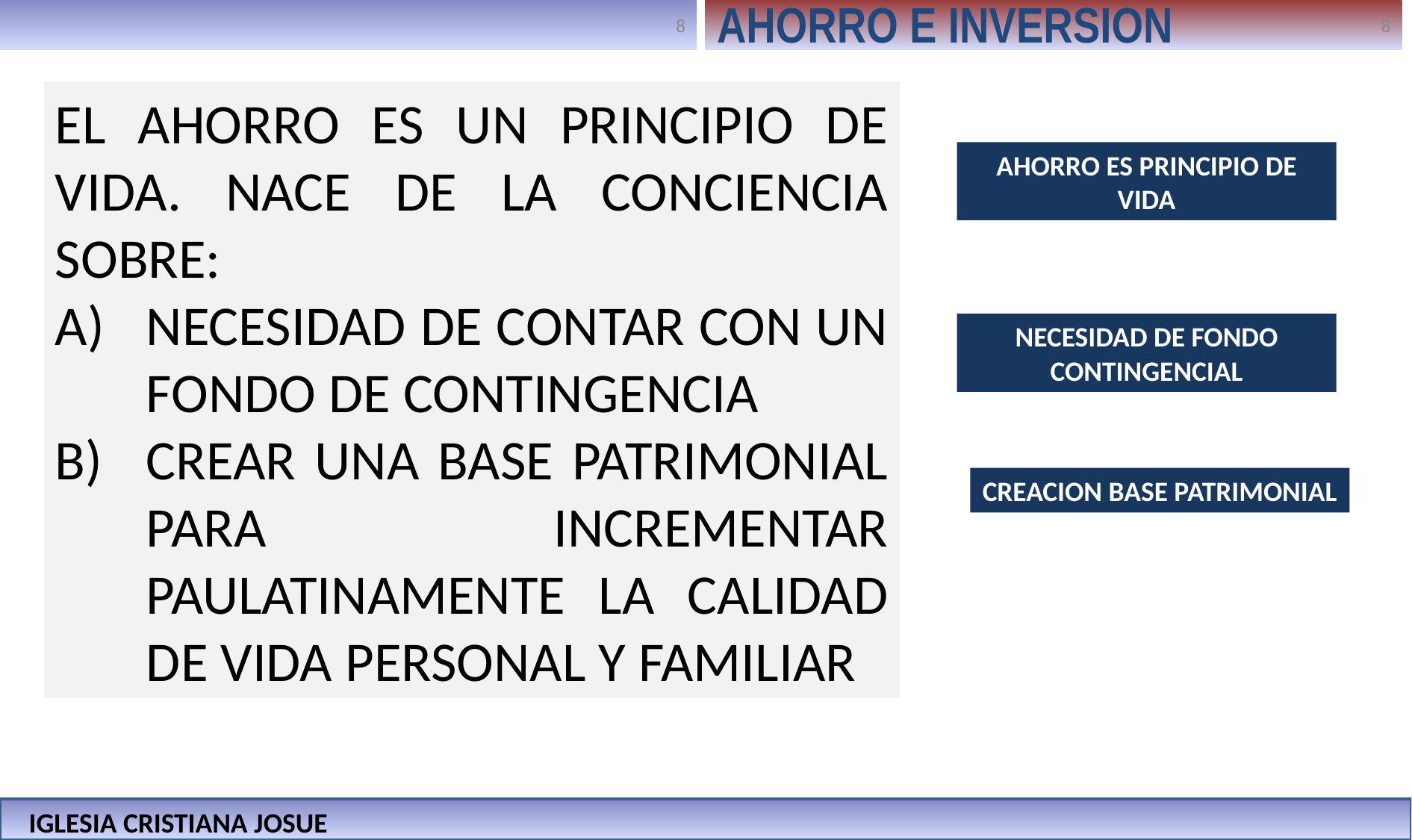

AHORRO E INVERSION
EL AHORRO ES UN PRINCIPIO DE VIDA. NACE DE LA CONCIENCIA SOBRE:
NECESIDAD DE CONTAR CON UN FONDO DE CONTINGENCIA
CREAR UNA BASE PATRIMONIAL PARA INCREMENTAR PAULATINAMENTE LA CALIDAD DE VIDA PERSONAL Y FAMILIAR
AHORRO ES PRINCIPIO DE VIDA
NECESIDAD DE FONDO CONTINGENCIAL
CREACION BASE PATRIMONIAL

IGLESIA CRISTIANA JOSUE